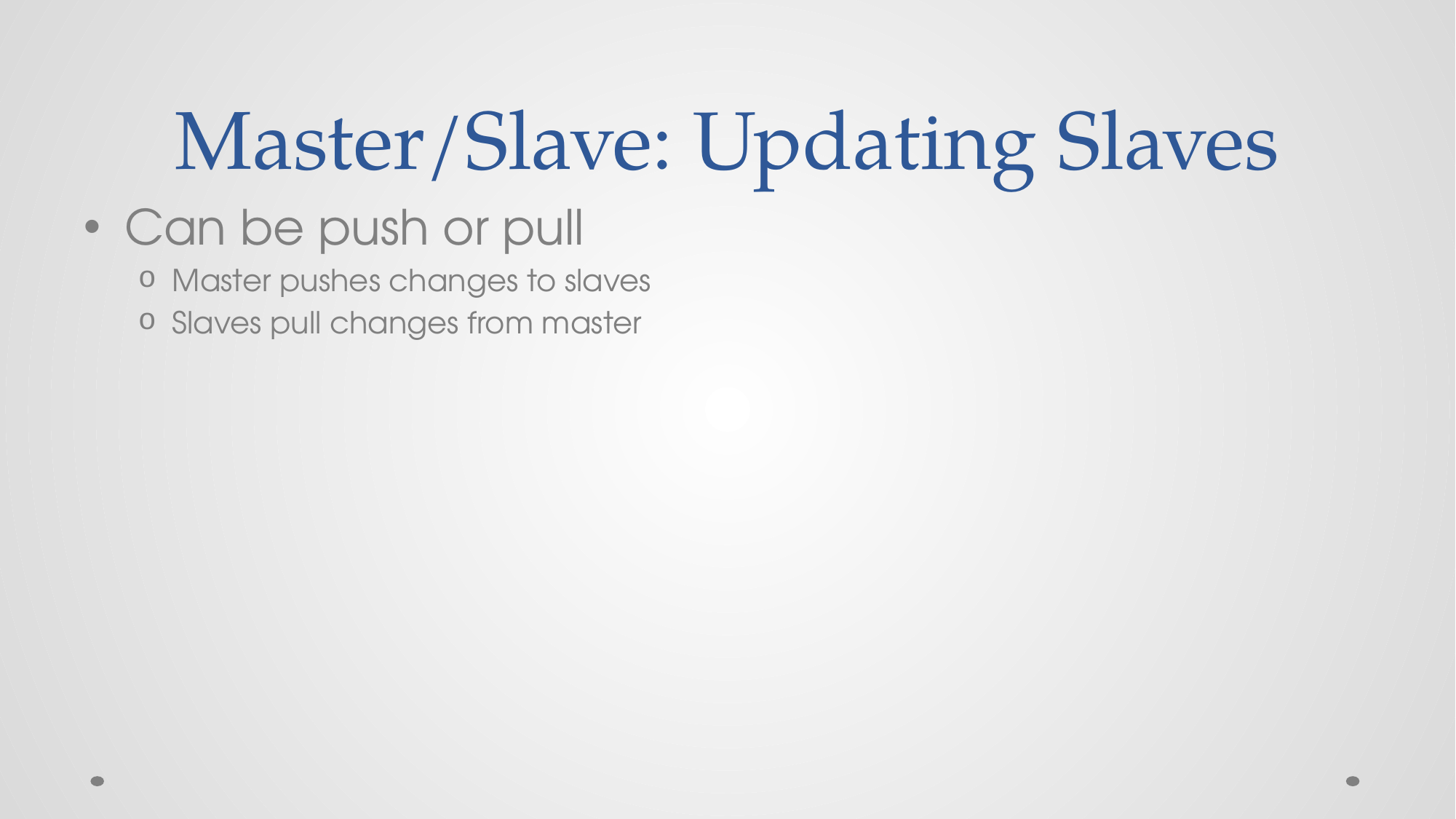

# Master/Slave: Updating Slaves
Can be push or pull
Master pushes changes to slaves
Slaves pull changes from master